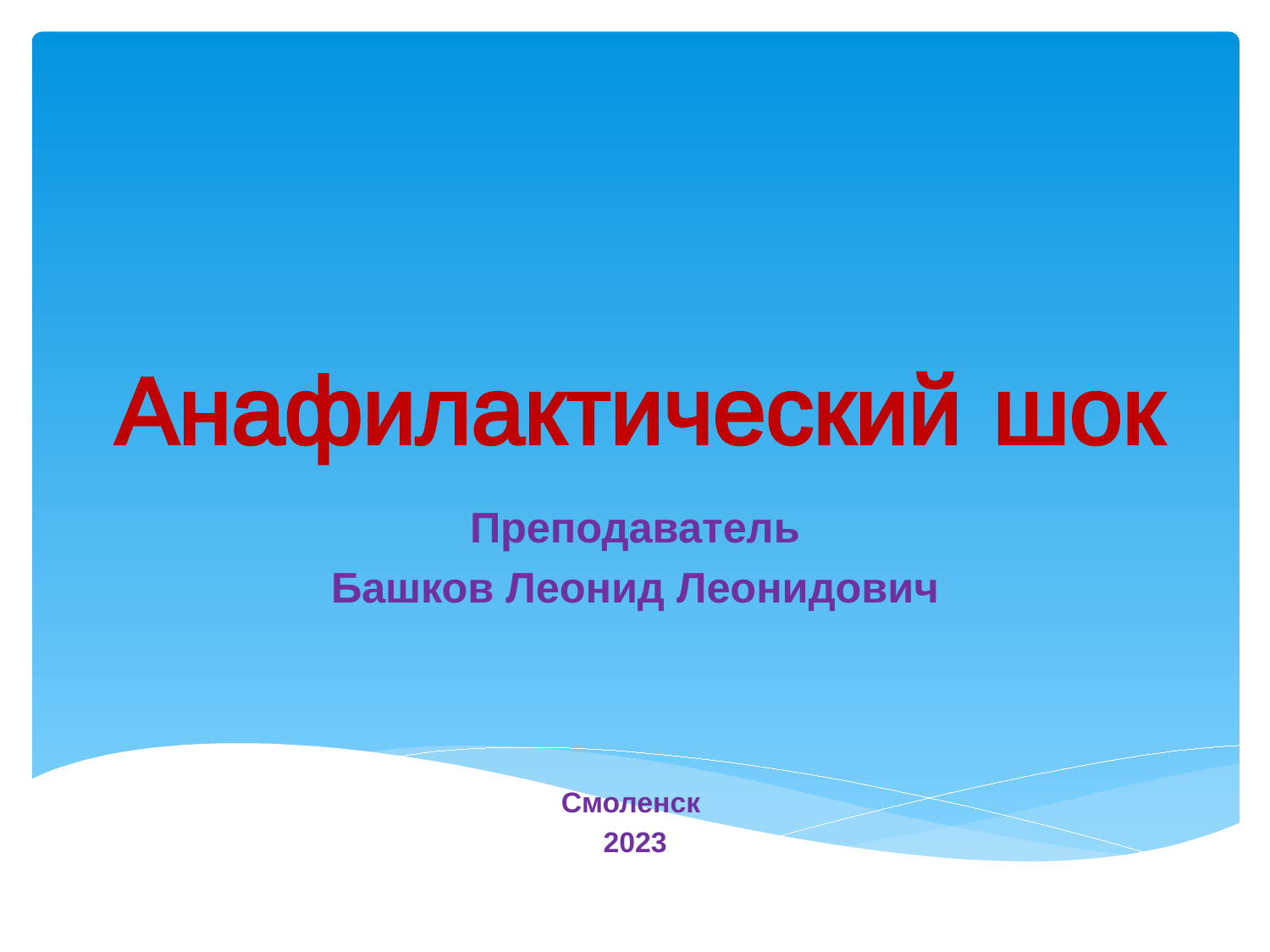

# Анафилактический шок
Преподаватель
Башков Леонид Леонидович

Смоленск
2023